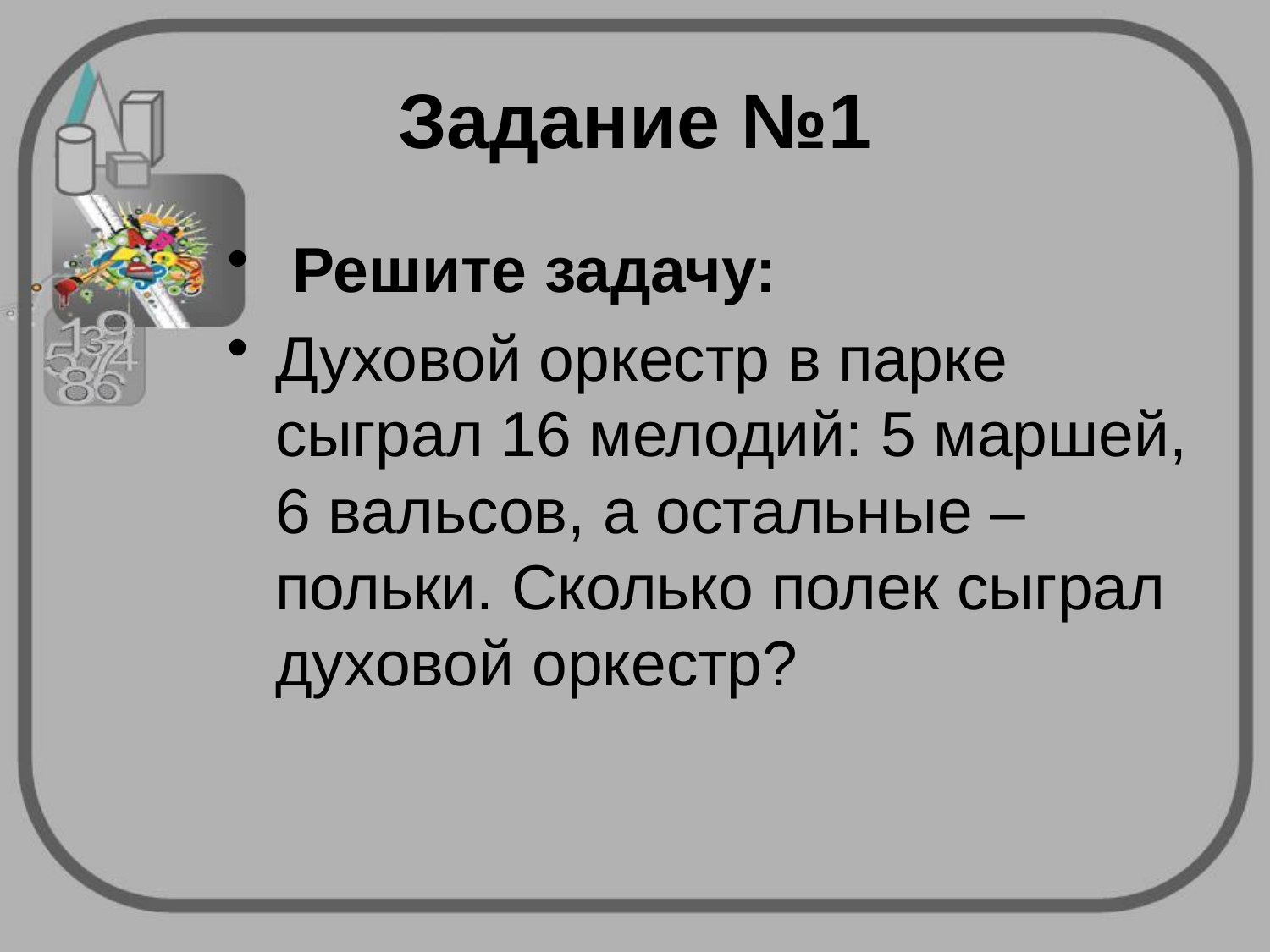

# Задание №1
 Решите задачу:
Духовой оркестр в парке сыграл 16 мелодий: 5 маршей, 6 вальсов, а остальные –польки. Сколько полек сыграл духовой оркестр?